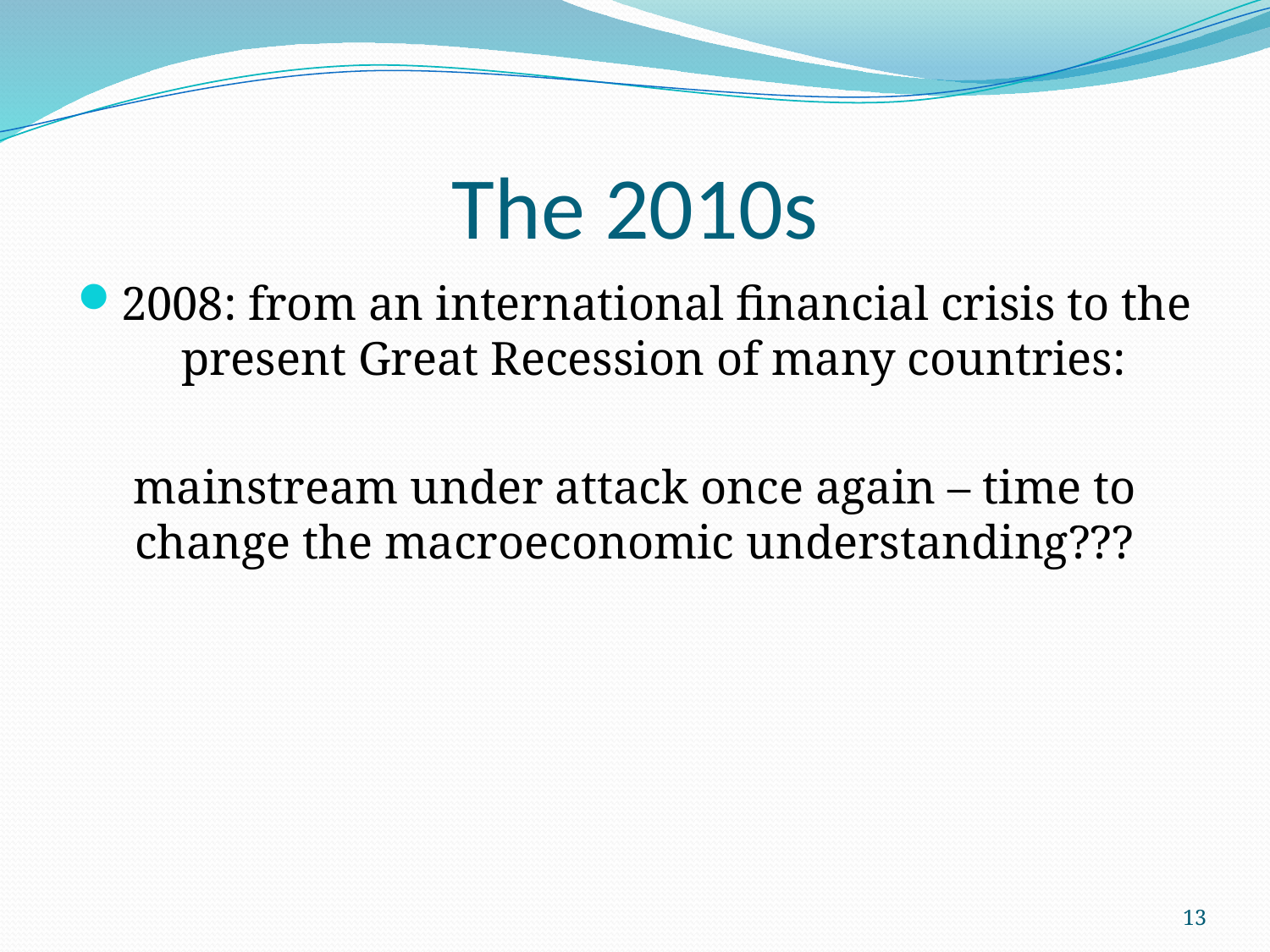

# The 2010s
2008: from an international financial crisis to the present Great Recession of many countries:

mainstream under attack once again – time to change the macroeconomic understanding???

13